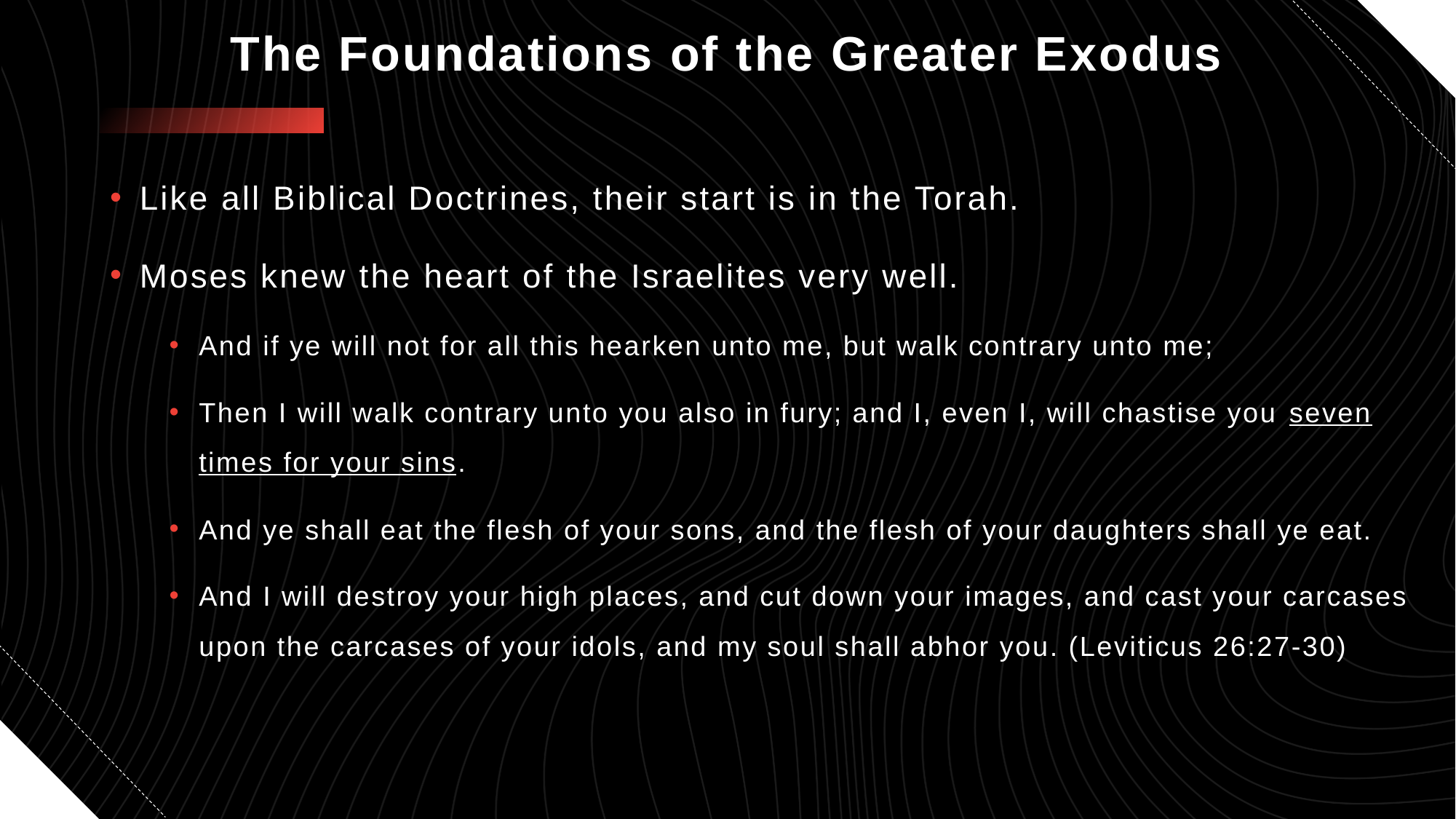

# The Foundations of the Greater Exodus
Like all Biblical Doctrines, their start is in the Torah.
Moses knew the heart of the Israelites very well.
And if ye will not for all this hearken unto me, but walk contrary unto me;
Then I will walk contrary unto you also in fury; and I, even I, will chastise you seven times for your sins.
And ye shall eat the flesh of your sons, and the flesh of your daughters shall ye eat.
And I will destroy your high places, and cut down your images, and cast your carcases upon the carcases of your idols, and my soul shall abhor you. (Leviticus 26:27-30)